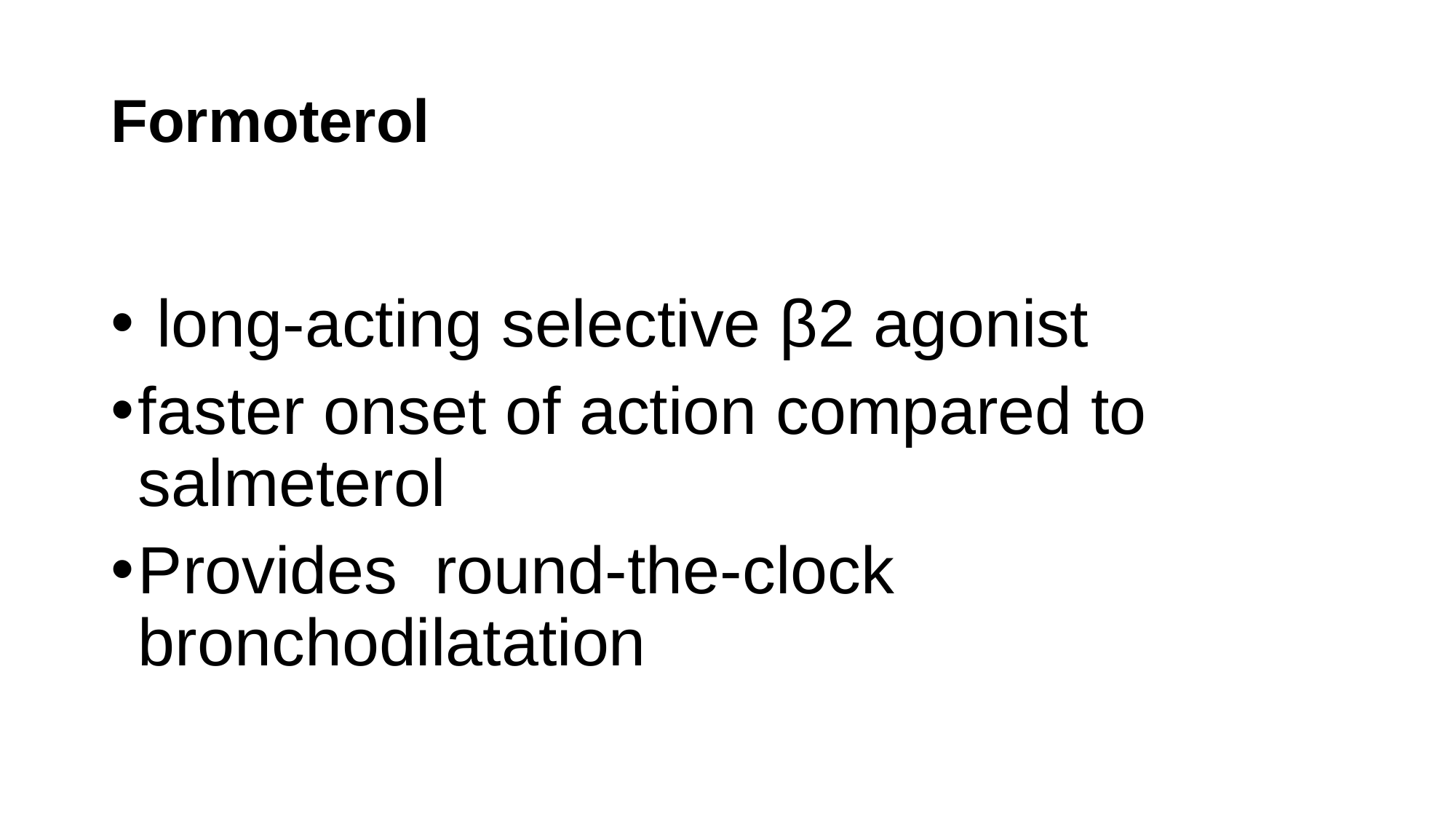

# Formoterol

 long-acting selective β2 agonist
faster onset of action compared to salmeterol
Provides  round-the-clock bronchodilatation